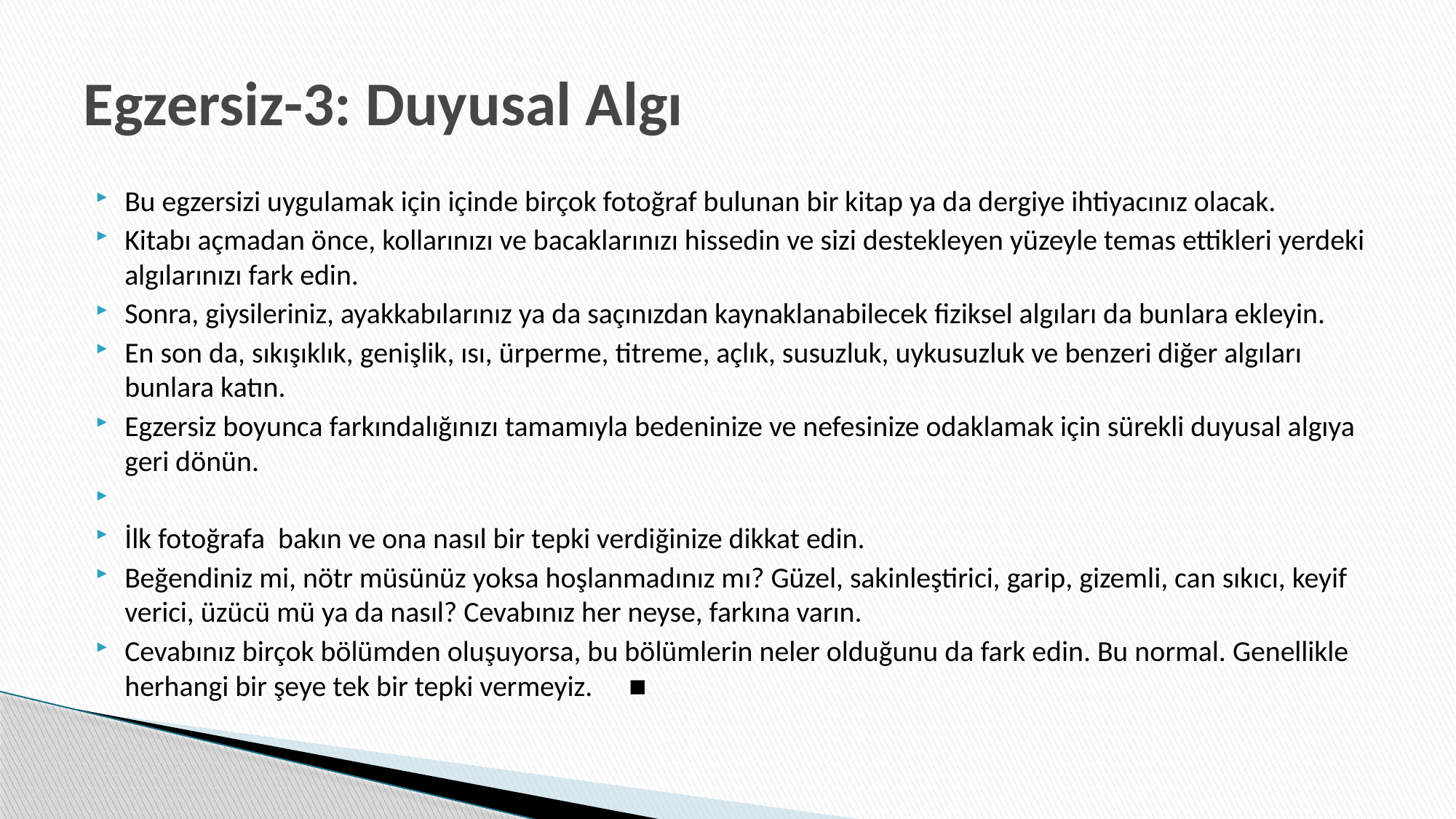

# Egzersiz-3: Duyusal Algı
Bu egzersizi uygulamak için içinde birçok fotoğraf bulunan bir kitap ya da dergiye ihtiyacınız olacak.
Kitabı açmadan önce, kollarınızı ve bacaklarınızı hissedin ve sizi destekleyen yüzeyle temas ettikleri yerdeki algılarınızı fark edin.
Sonra, giysileriniz, ayakkabılarınız ya da saçınızdan kaynaklanabilecek fiziksel algıları da bunlara ekleyin.
En son da, sıkışıklık, genişlik, ısı, ürperme, titreme, açlık, susuzluk, uykusuzluk ve benzeri diğer algıları bunlara katın.
Egzersiz boyunca farkındalığınızı tamamıyla bedeninize ve nefesinize odaklamak için sürekli duyusal algıya geri dönün.

İlk fotoğrafa  bakın ve ona nasıl bir tepki verdiğinize dikkat edin.
Beğendiniz mi, nötr müsünüz yoksa hoşlanmadınız mı? Güzel, sakinleştirici, garip, gizemli, can sıkıcı, keyif verici, üzücü mü ya da nasıl? Cevabınız her neyse, farkına varın.
Cevabınız birçok bölümden oluşuyorsa, bu bölümlerin neler olduğunu da fark edin. Bu normal. Genellikle herhangi bir şeye tek bir tepki vermeyiz.	■